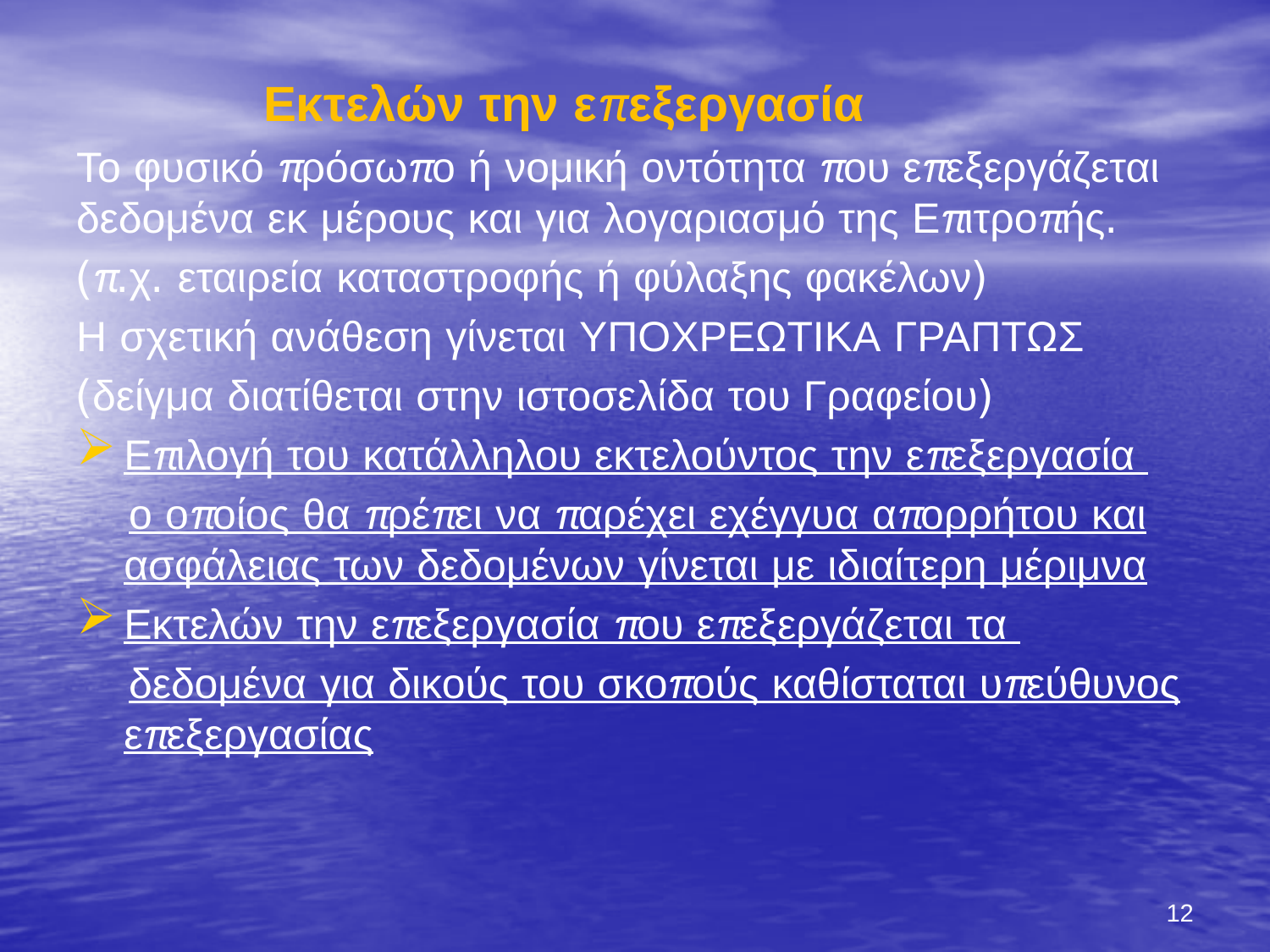

Εκτελών την επεξεργασία
Το φυσικό πρόσωπο ή νομική οντότητα που επεξεργάζεται δεδομένα εκ μέρους και για λογαριασμό της Επιτροπής.
(π.χ. εταιρεία καταστροφής ή φύλαξης φακέλων)
Η σχετική ανάθεση γίνεται ΥΠΟΧΡΕΩΤΙΚΑ ΓΡΑΠΤΩΣ
(δείγμα διατίθεται στην ιστοσελίδα του Γραφείου)
Επιλογή του κατάλληλου εκτελούντος την επεξεργασία
    ο οποίος θα πρέπει να παρέχει εχέγγυα απορρήτου και ασφάλειας των δεδομένων γίνεται με ιδιαίτερη μέριμνα
Εκτελών την επεξεργασία που επεξεργάζεται τα
    δεδομένα για δικούς του σκοπούς καθίσταται υπεύθυνος επεξεργασίας

12